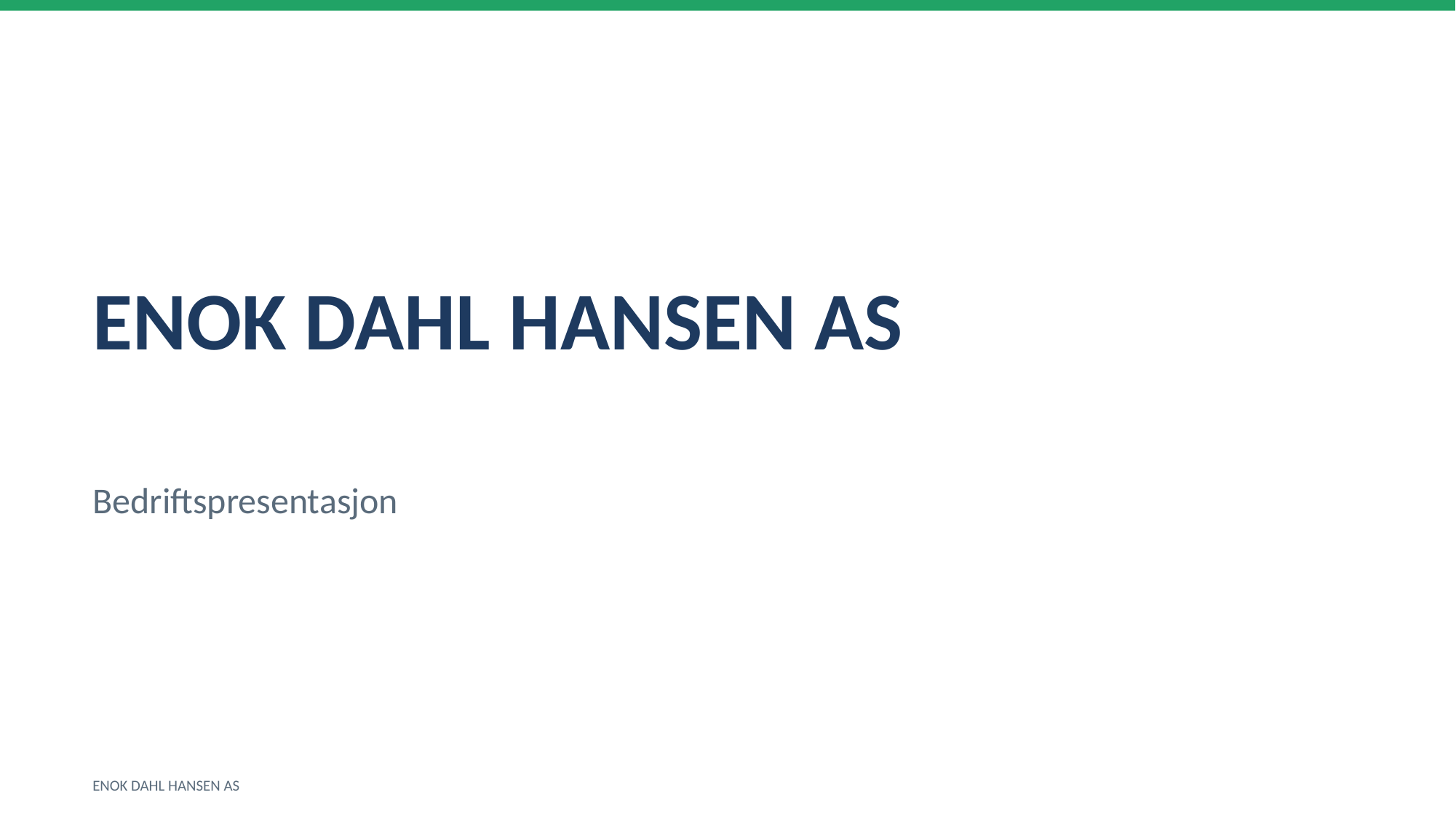

ENOK DAHL HANSEN AS
Bedriftspresentasjon
ENOK DAHL HANSEN AS